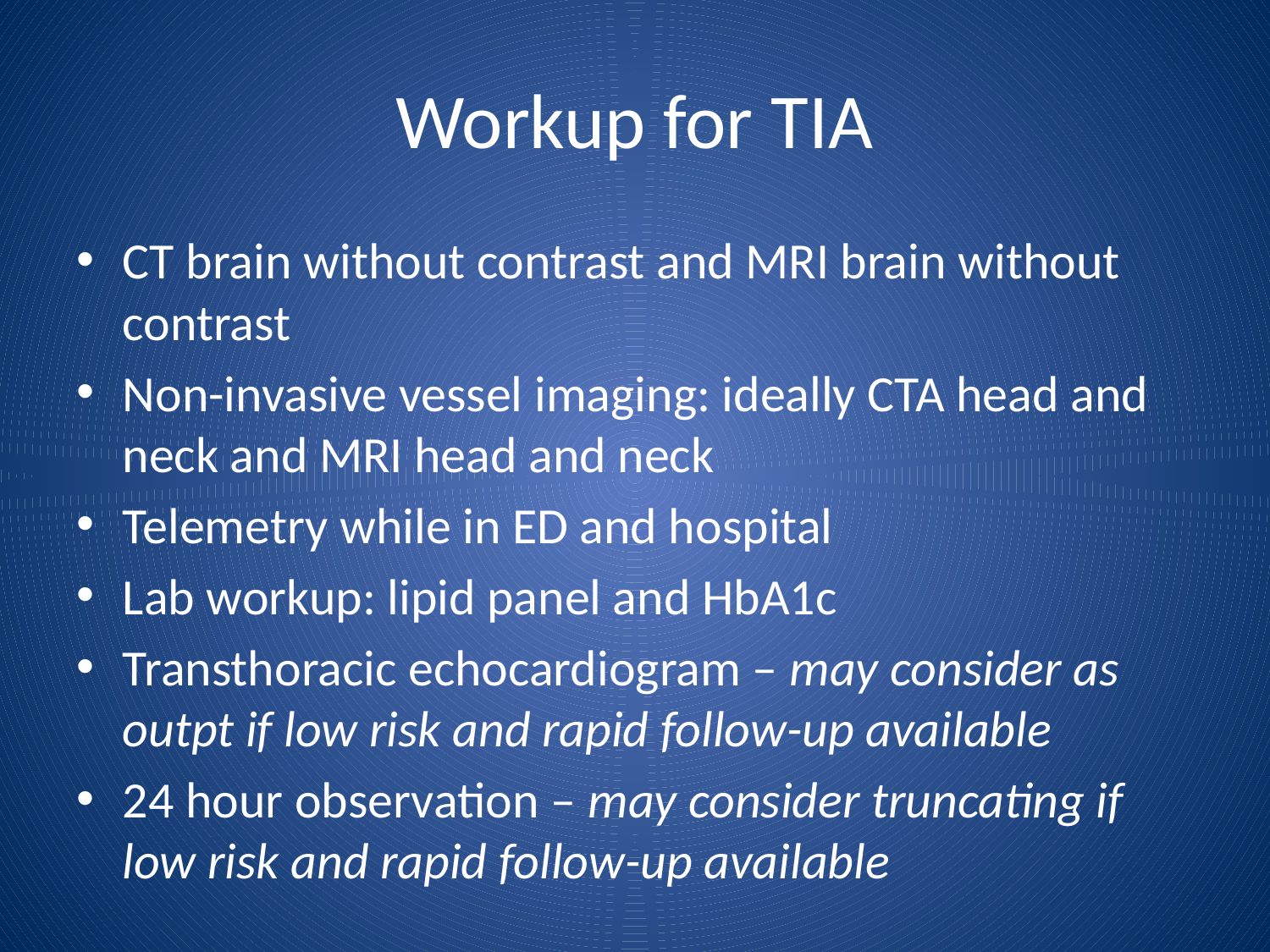

# Workup for TIA
CT brain without contrast and MRI brain without contrast
Non-invasive vessel imaging: ideally CTA head and neck and MRI head and neck
Telemetry while in ED and hospital
Lab workup: lipid panel and HbA1c
Transthoracic echocardiogram – may consider as outpt if low risk and rapid follow-up available
24 hour observation – may consider truncating if low risk and rapid follow-up available